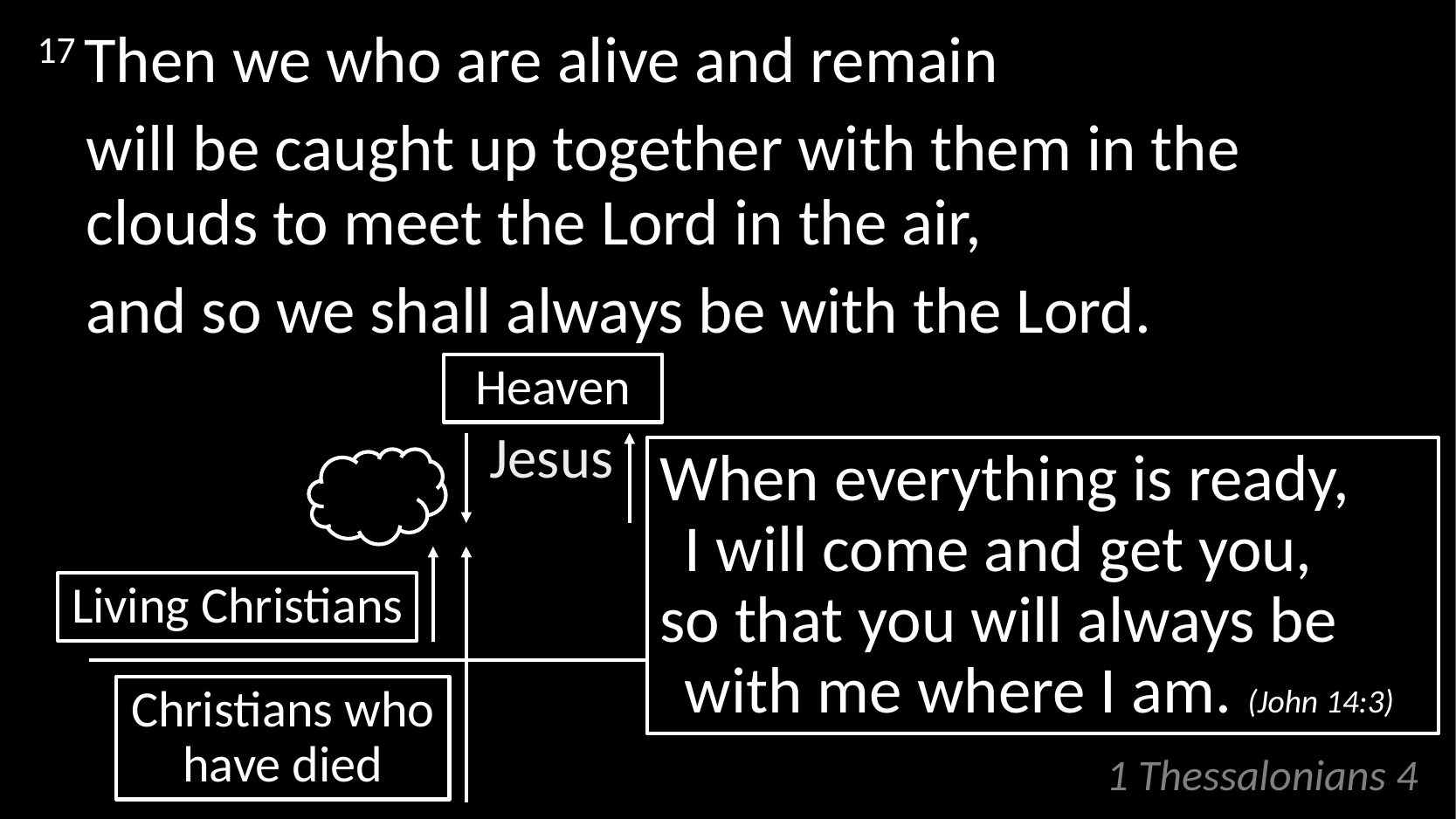

17 Then we who are alive and remain
	will be caught up together with them in the clouds to meet the Lord in the air,
	and so we shall always be with the Lord.
Heaven
Jesus
When everything is ready,
I will come and get you,
so that you will always be with me where I am. (John 14:3)

Living Christians
Christians who have died
# 1 Thessalonians 4